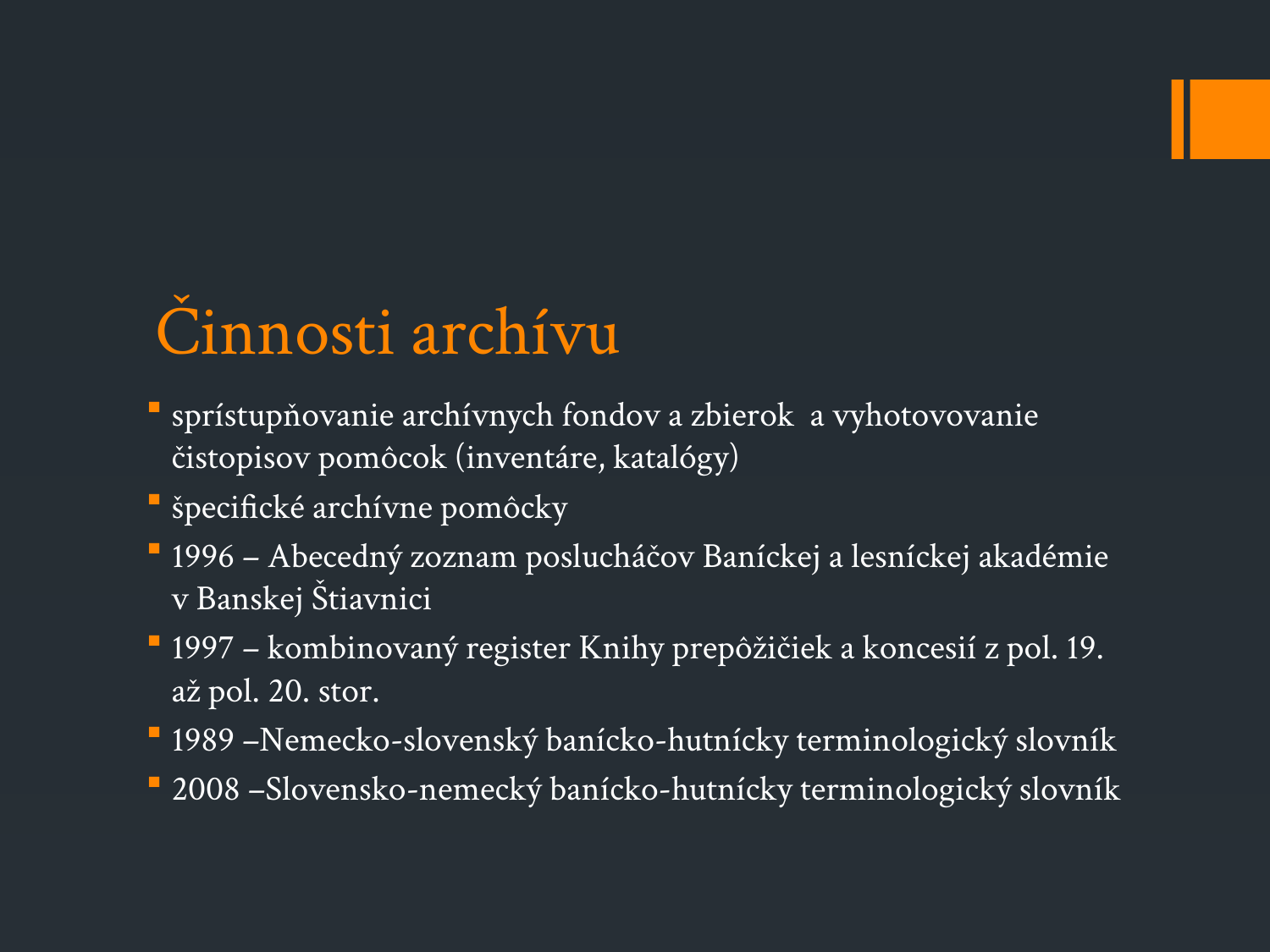

# Činnosti archívu
sprístupňovanie archívnych fondov a zbierok  a vyhotovovanie čistopisov pomôcok (inventáre, katalógy)
špecifické archívne pomôcky
1996 – Abecedný zoznam poslucháčov Baníckej a lesníckej akadémie v Banskej Štiavnici
1997 – kombinovaný register Knihy prepôžičiek a koncesií z pol. 19. až pol. 20. stor.
1989 –Nemecko-slovenský banícko-hutnícky terminologický slovník
2008 –Slovensko-nemecký banícko-hutnícky terminologický slovník